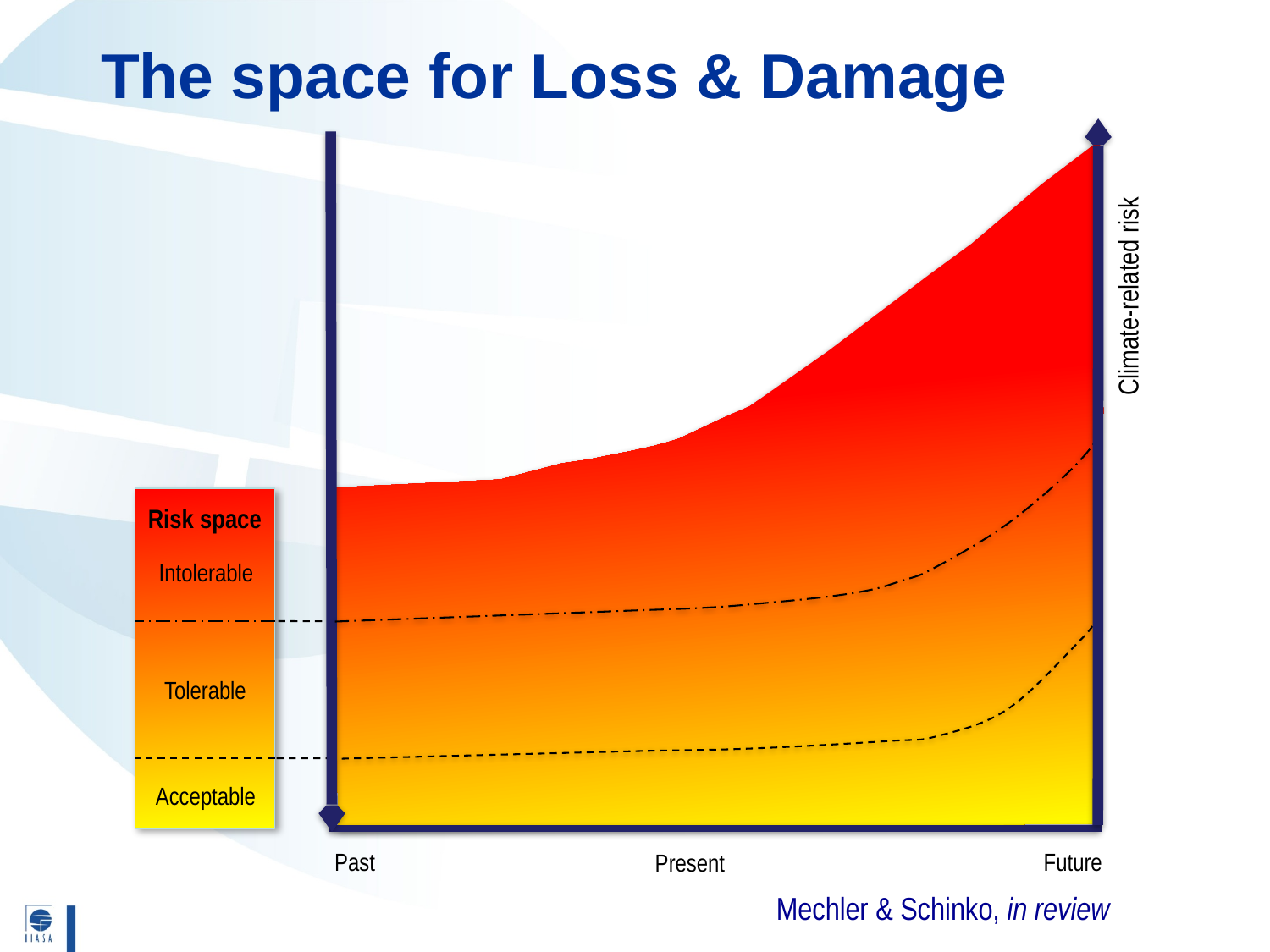

# The space for Loss & Damage

Climate-related risk

Risk space
Intolerable

Tolerable
Acceptable
Future
Past
Present
Mechler & Schinko, in review